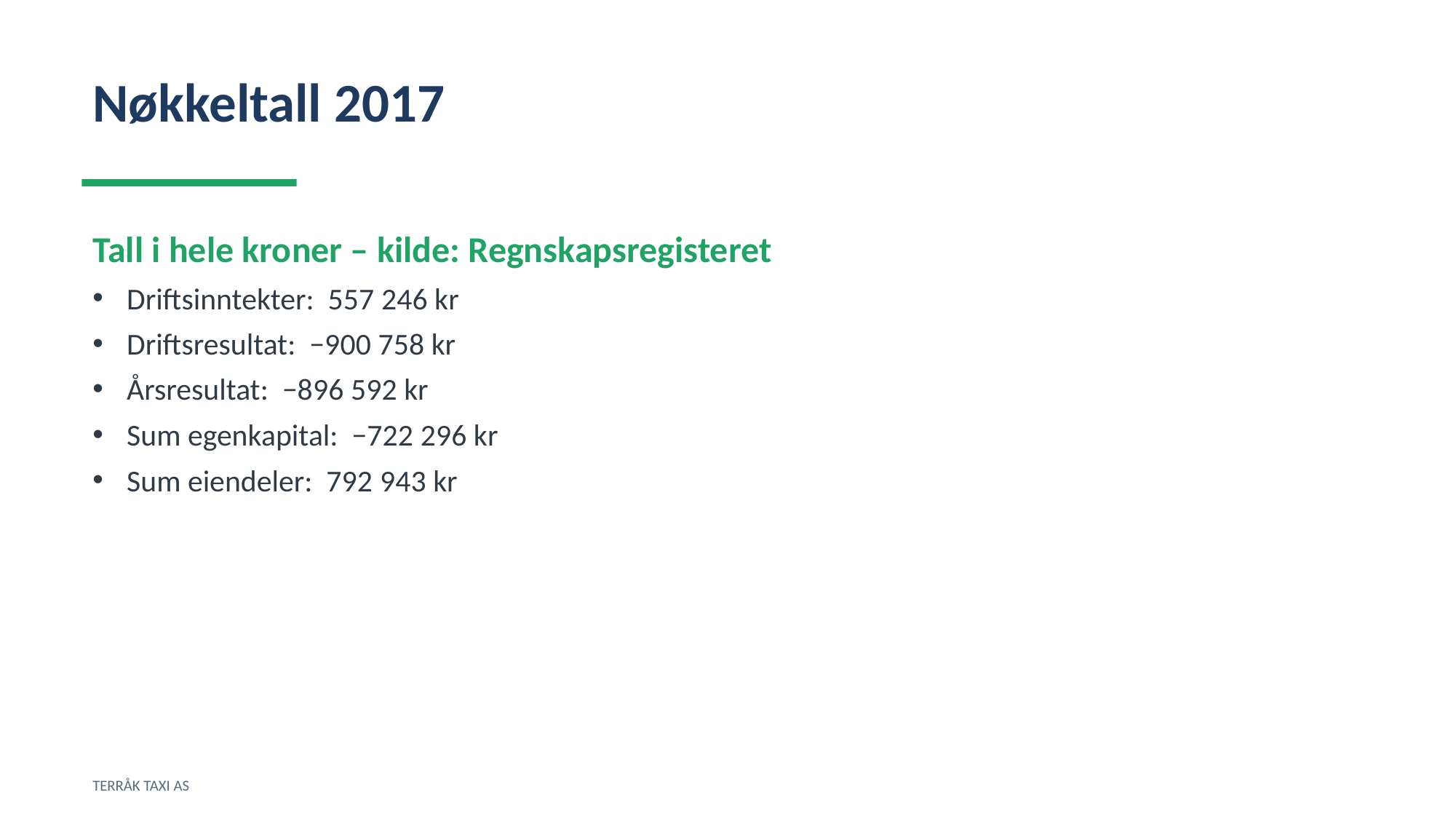

Nøkkeltall 2017

Tall i hele kroner – kilde: Regnskapsregisteret
Driftsinntekter:  557 246 kr
Driftsresultat:  −900 758 kr
Årsresultat:  −896 592 kr
Sum egenkapital:  −722 296 kr
Sum eiendeler:  792 943 kr
TERRÅK TAXI AS